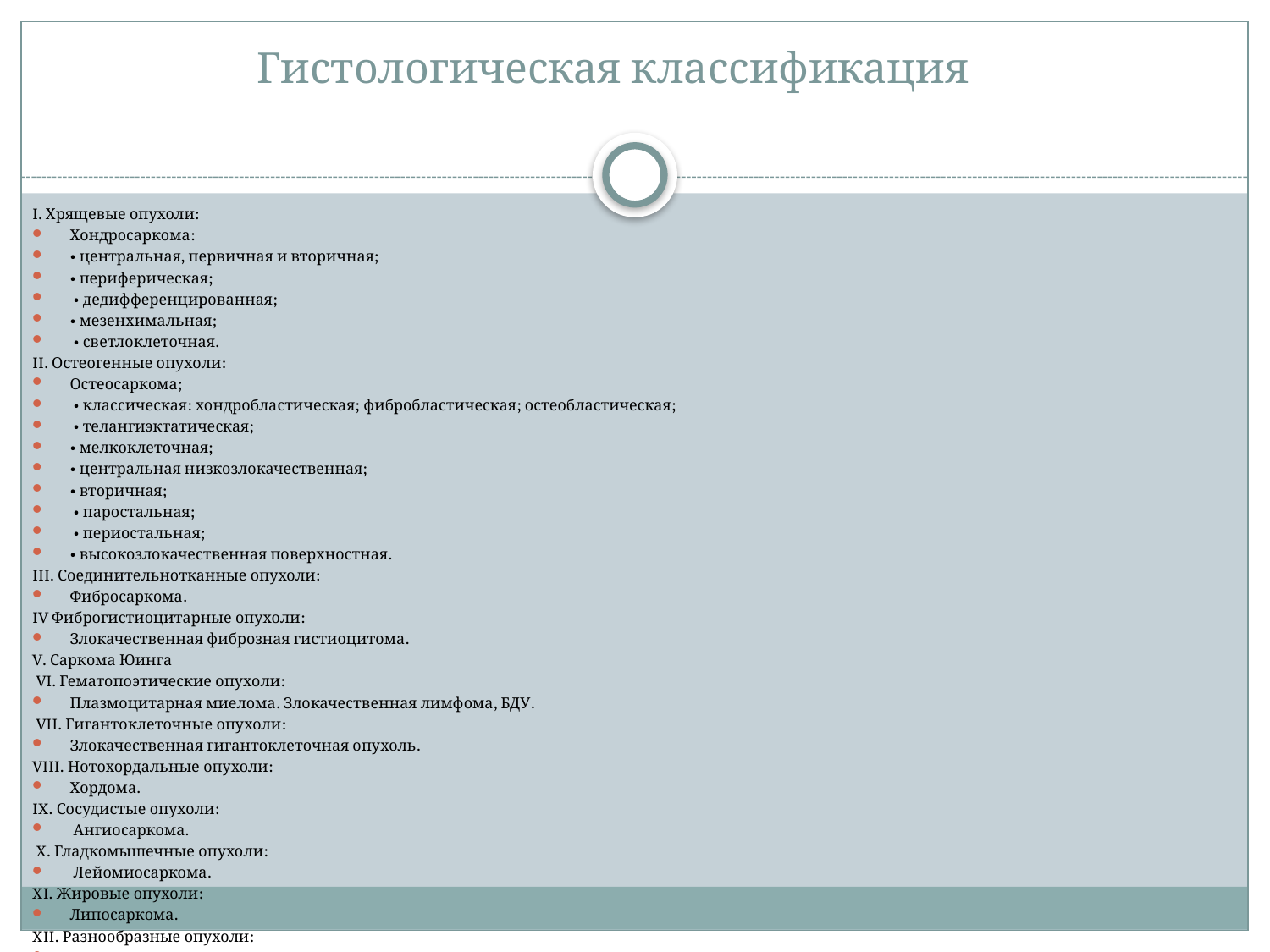

# Гистологическая классификация
I. Хрящевые опухоли:
Хондросаркома:
• центральная, первичная и вторичная;
• периферическая;
 • дедифференцированная;
• мезенхимальная;
 • светлоклеточная.
II. Остеогенные опухоли:
Остеосаркома;
 • классическая: хондробластическая; фибробластическая; остеобластическая;
 • телангиэктатическая;
• мелкоклеточная;
• центральная низкозлокачественная;
• вторичная;
 • паростальная;
 • периостальная;
• высокозлокачественная поверхностная.
III. Соединительнотканные опухоли:
Фибросаркома.
IV Фиброгистиоцитарные опухоли:
Злокачественная фиброзная гистиоцитома.
V. Саркома Юинга
 VI. Гематопоэтические опухоли:
Плазмоцитарная миелома. Злокачественная лимфома, БДУ.
 VII. Гигантоклеточные опухоли:
Злокачественная гигантоклеточная опухоль.
VIII. Нотохордальные опухоли:
Хордома.
IX. Сосудистые опухоли:
 Ангиосаркома.
 X. Гладкомышечные опухоли:
 Лейомиосаркома.
XI. Жировые опухоли:
Липосаркома.
XII. Разнообразные опухоли:
 Метастатические злокачественные опухоли.